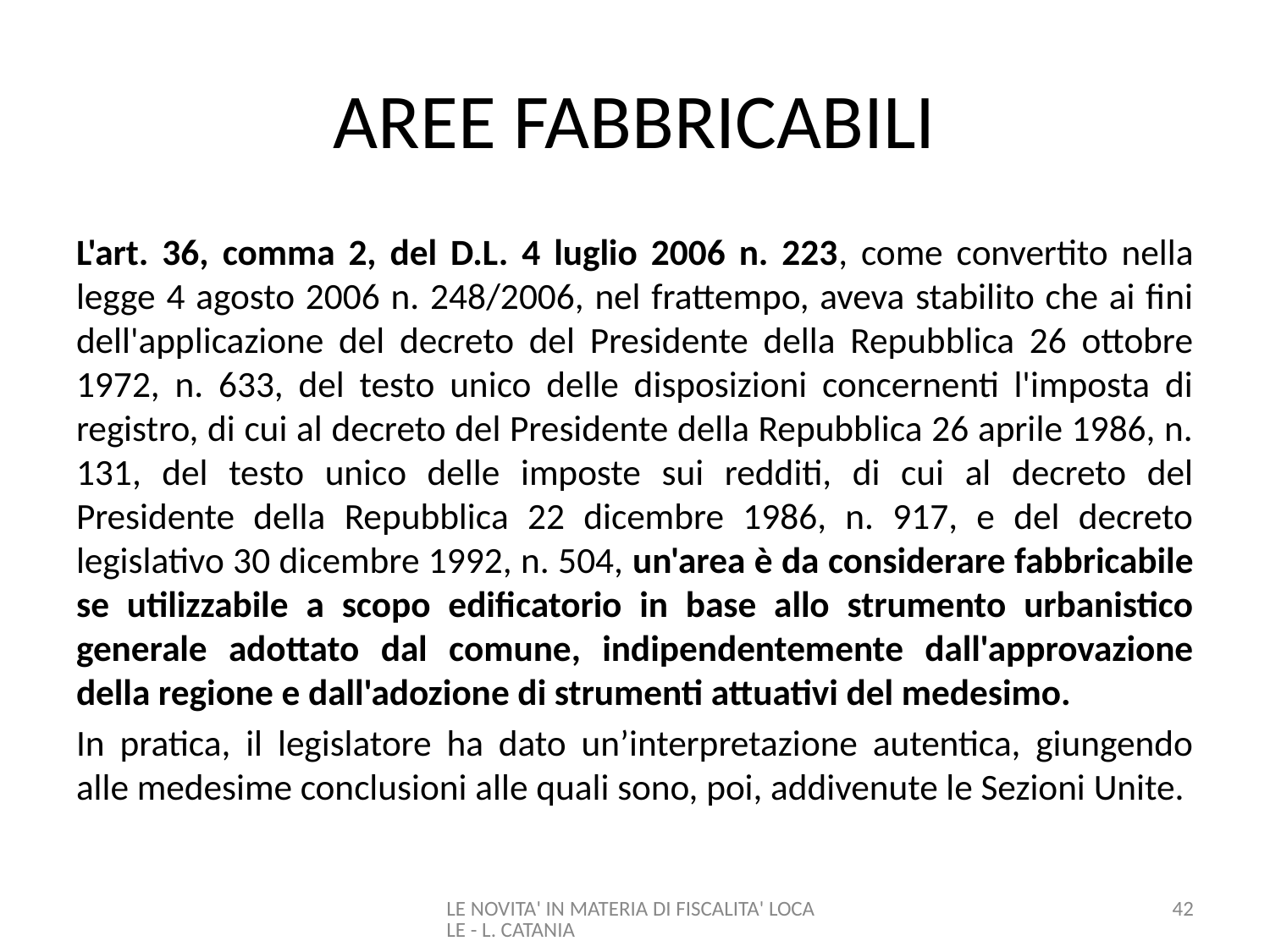

# AREE FABBRICABILI
L'art. 36, comma 2, del D.L. 4 luglio 2006 n. 223, come convertito nella legge 4 agosto 2006 n. 248/2006, nel frattempo, aveva stabilito che ai fini dell'applicazione del decreto del Presidente della Repubblica 26 ottobre 1972, n. 633, del testo unico delle disposizioni concernenti l'imposta di registro, di cui al decreto del Presidente della Repubblica 26 aprile 1986, n. 131, del testo unico delle imposte sui redditi, di cui al decreto del Presidente della Repubblica 22 dicembre 1986, n. 917, e del decreto legislativo 30 dicembre 1992, n. 504, un'area è da considerare fabbricabile se utilizzabile a scopo edificatorio in base allo strumento urbanistico generale adottato dal comune, indipendentemente dall'approvazione della regione e dall'adozione di strumenti attuativi del medesimo.
In pratica, il legislatore ha dato un’interpretazione autentica, giungendo alle medesime conclusioni alle quali sono, poi, addivenute le Sezioni Unite.

LE NOVITA' IN MATERIA DI FISCALITA' LOCALE - L. CATANIA
42